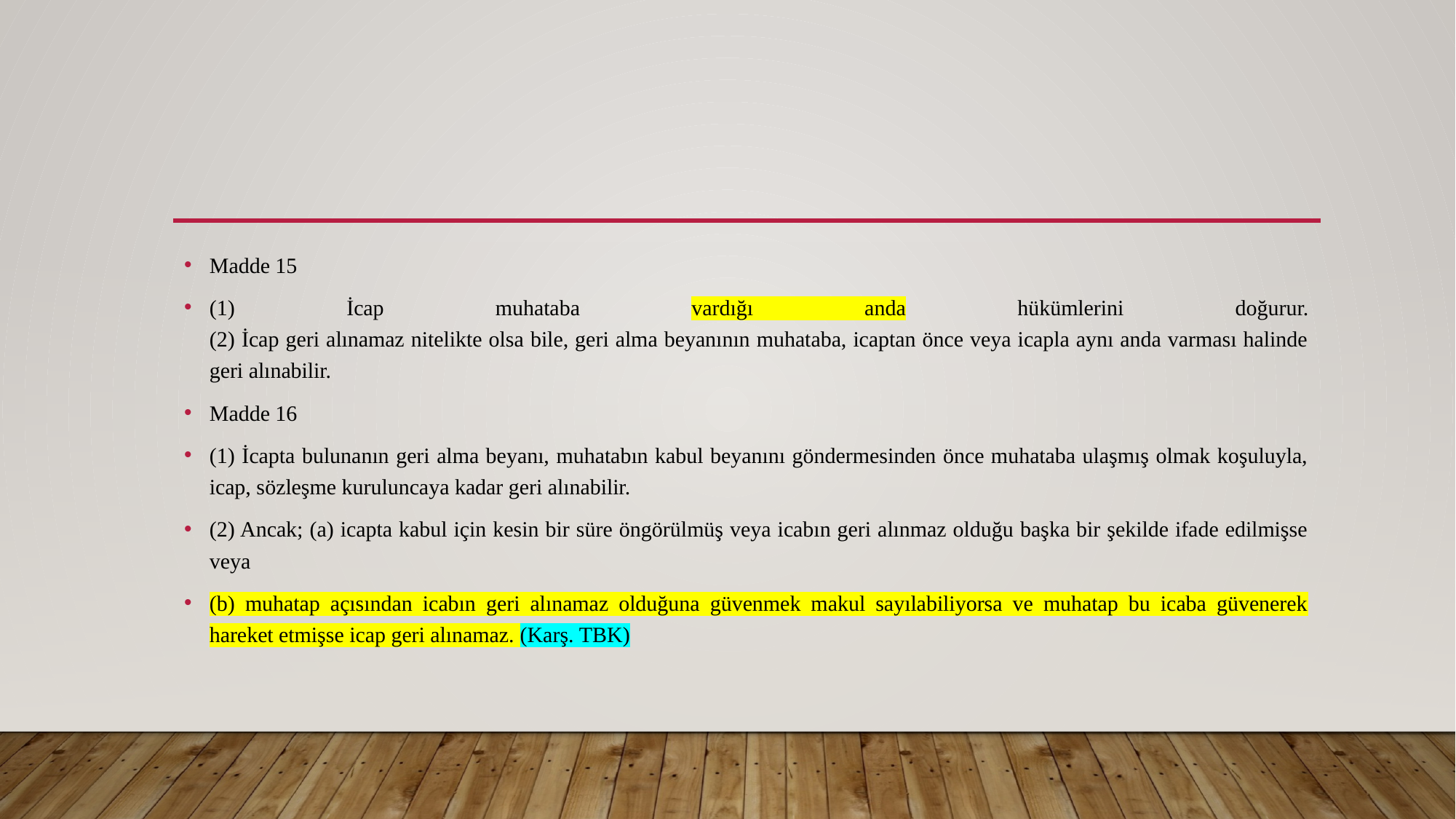

Madde 15
(1) İcap muhataba vardığı anda hükümlerini doğurur.
(2) İcap geri alınamaz nitelikte olsa bile, geri alma beyanının muhataba, icaptan önce veya icapla aynı anda varması halinde geri alınabilir.
Madde 16
(1) İcapta bulunanın geri alma beyanı, muhatabın kabul beyanını göndermesinden önce muhataba ulaşmış olmak koşuluyla, icap, sözleşme kuruluncaya kadar geri alınabilir.
(2) Ancak; (a) icapta kabul için kesin bir süre öngörülmüş veya icabın geri alınmaz olduğu başka bir şekilde ifade edilmişse veya
(b) muhatap açısından icabın geri alınamaz olduğuna güvenmek makul sayılabiliyorsa ve muhatap bu icaba güvenerek hareket etmişse icap geri alınamaz. (Karş. TBK)